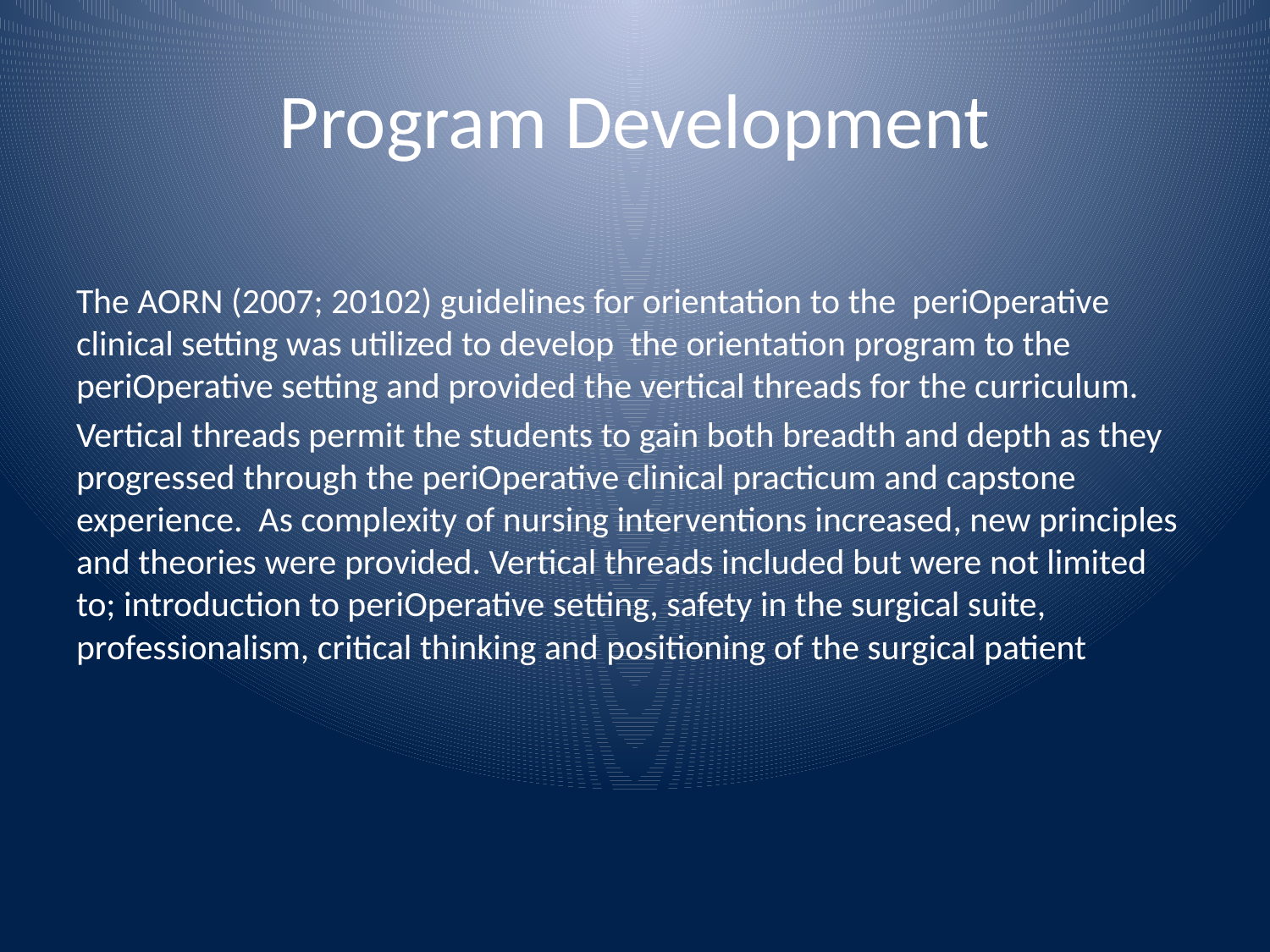

# Program Development

The AORN (2007; 20102) guidelines for orientation to the  periOperative  clinical setting was utilized to develop  the orientation program to the periOperative setting and provided the vertical threads for the curriculum.
Vertical threads permit the students to gain both breadth and depth as they progressed through the periOperative clinical practicum and capstone experience.  As complexity of nursing interventions increased, new principles and theories were provided. Vertical threads included but were not limited to; introduction to periOperative setting, safety in the surgical suite, professionalism, critical thinking and positioning of the surgical patient